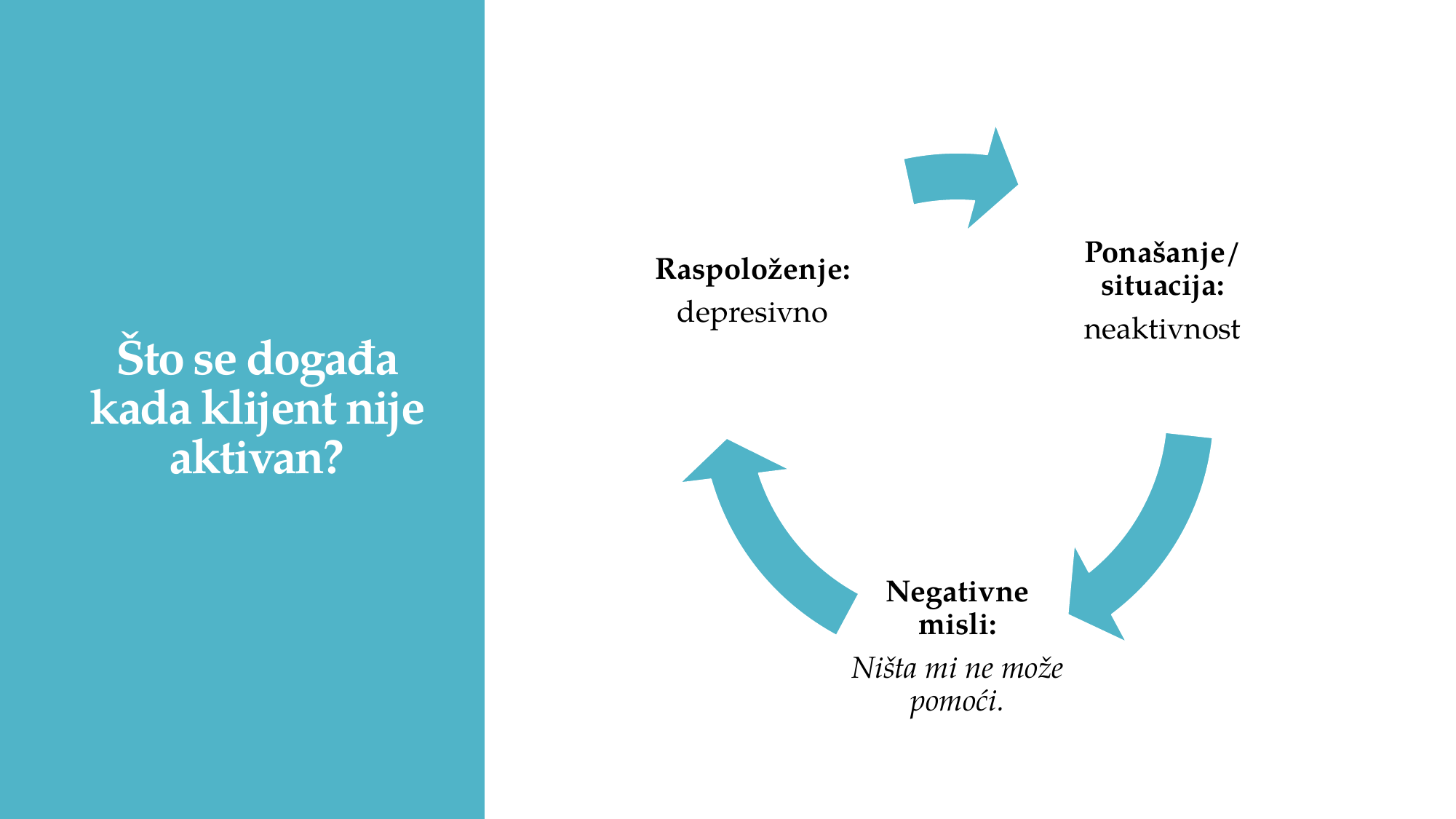

# Što se događa kada klijent nije aktivan?
Ponašanje/situacija:
neaktivnost
Negativne misli:
Ništa mi ne može pomoći.
Raspoloženje:
depresivno